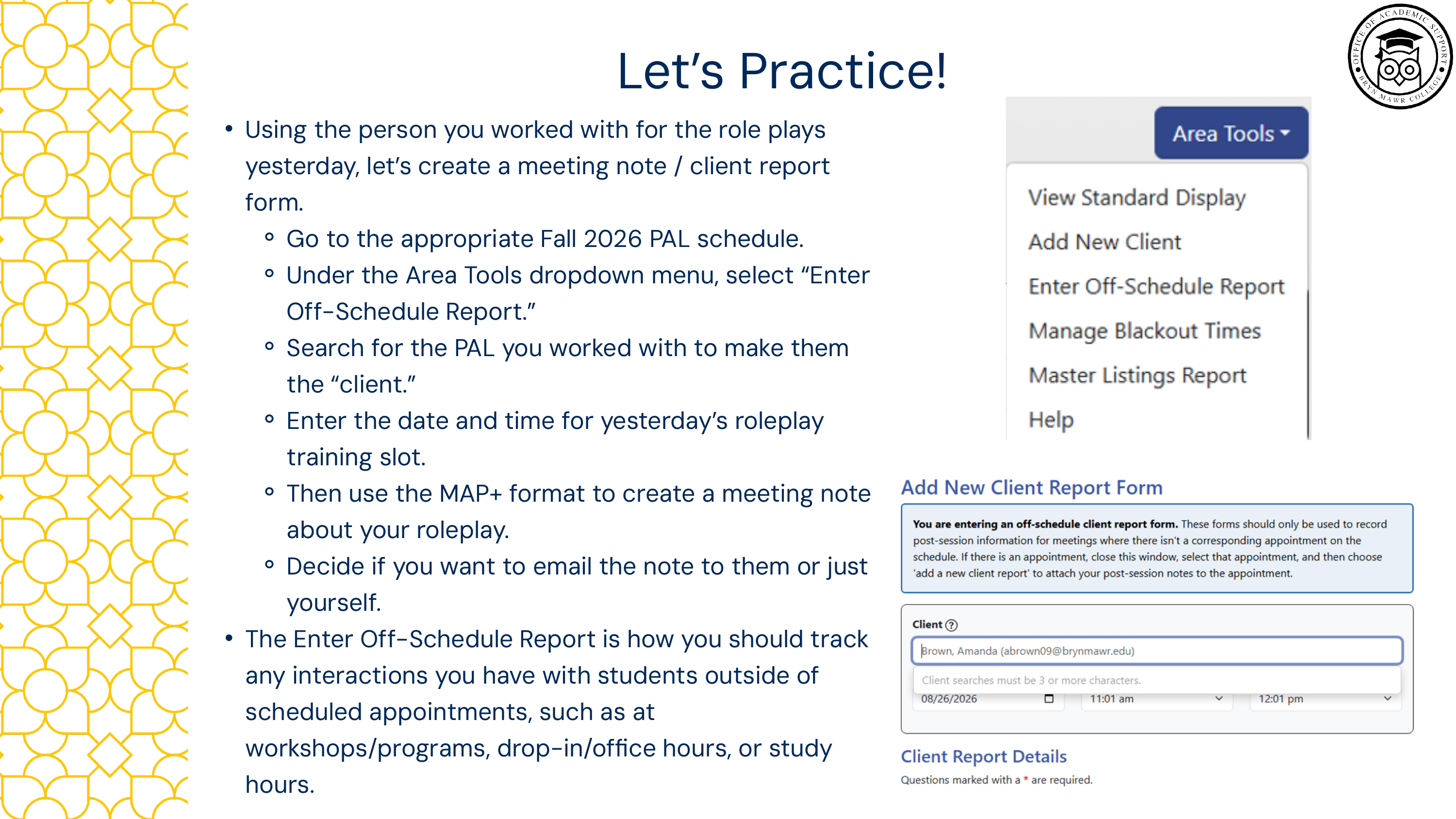

Let’s Practice!

Using the person you worked with for the role plays yesterday, let’s create a meeting note / client report form.
Go to the appropriate Fall 2026 PAL schedule.
Under the Area Tools dropdown menu, select “Enter Off-Schedule Report.”
Search for the PAL you worked with to make them the “client.”
Enter the date and time for yesterday’s roleplay training slot.
Then use the MAP+ format to create a meeting note about your roleplay.
Decide if you want to email the note to them or just yourself.
The Enter Off-Schedule Report is how you should track any interactions you have with students outside of scheduled appointments, such as at workshops/programs, drop-in/office hours, or study hours.